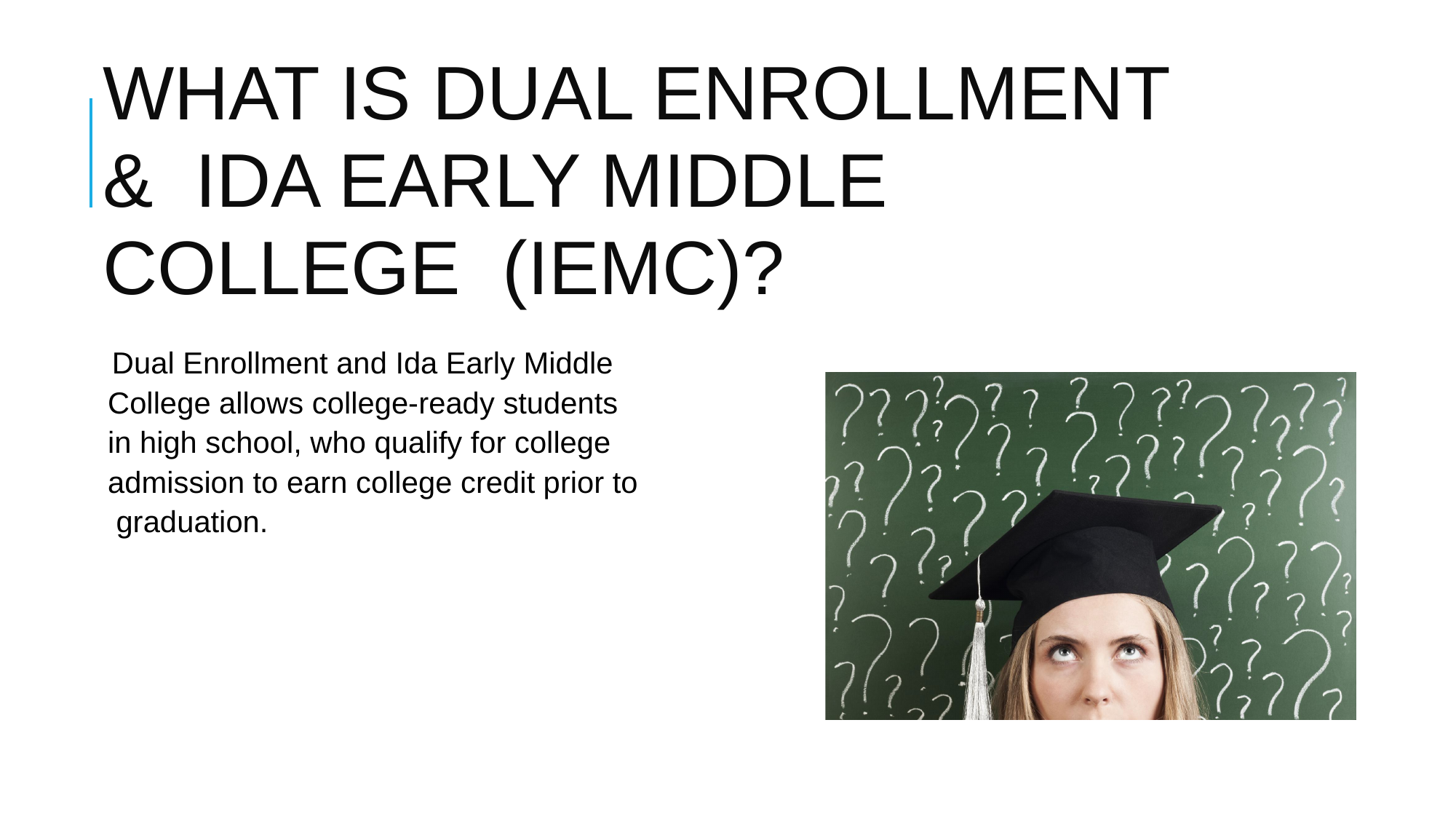

# WHAT IS DUAL ENROLLMENT &  IDA EARLY MIDDLE COLLEGE  (IEMC)?
Dual Enrollment and Ida Early Middle  College allows college-ready students  in high school, who qualify for college  admission to earn college credit prior to  graduation.